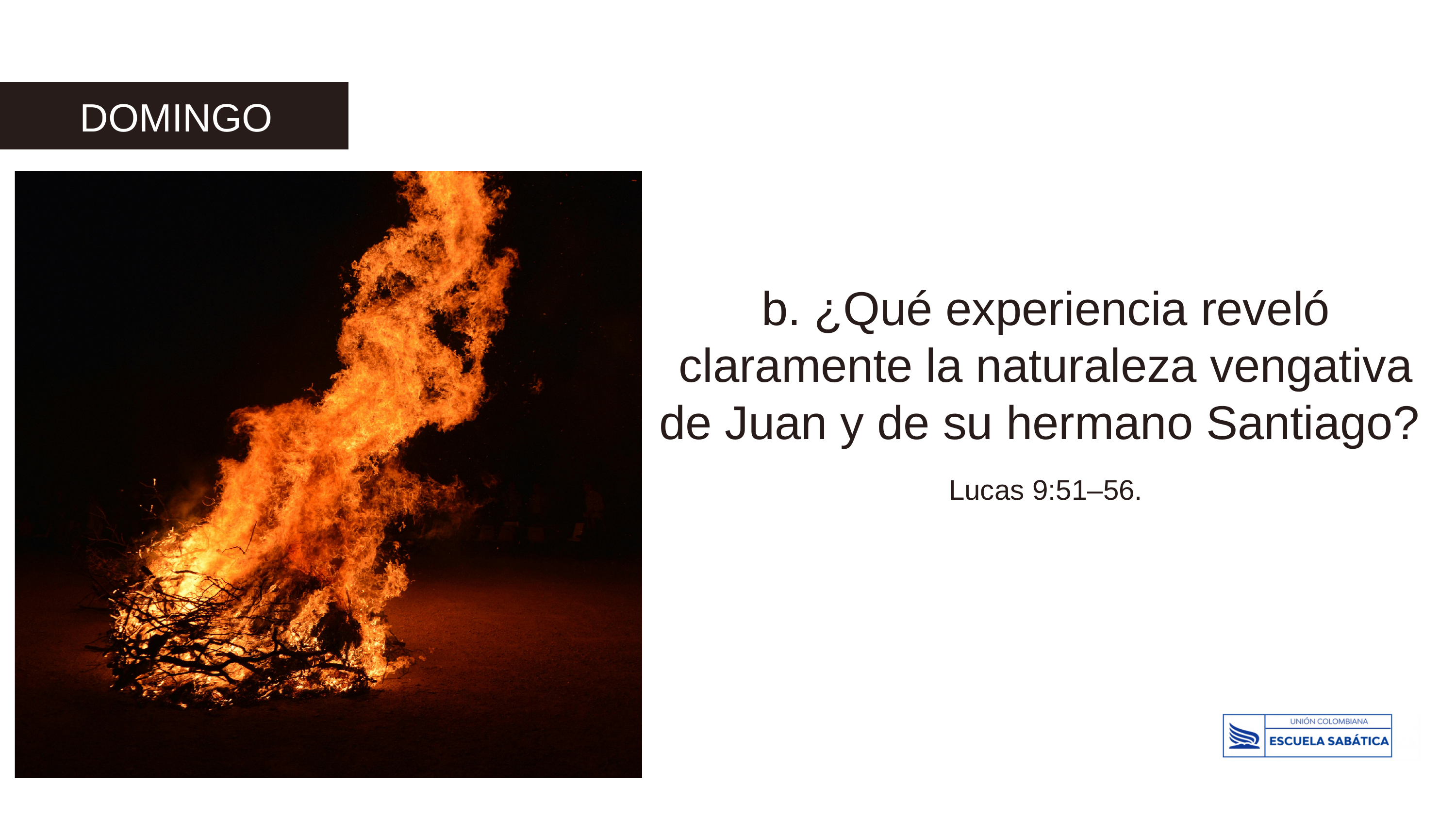

DOMINGO

b. ¿Qué experiencia reveló claramente la naturaleza vengativa de Juan y de su hermano Santiago?
Lucas 9:51–56.